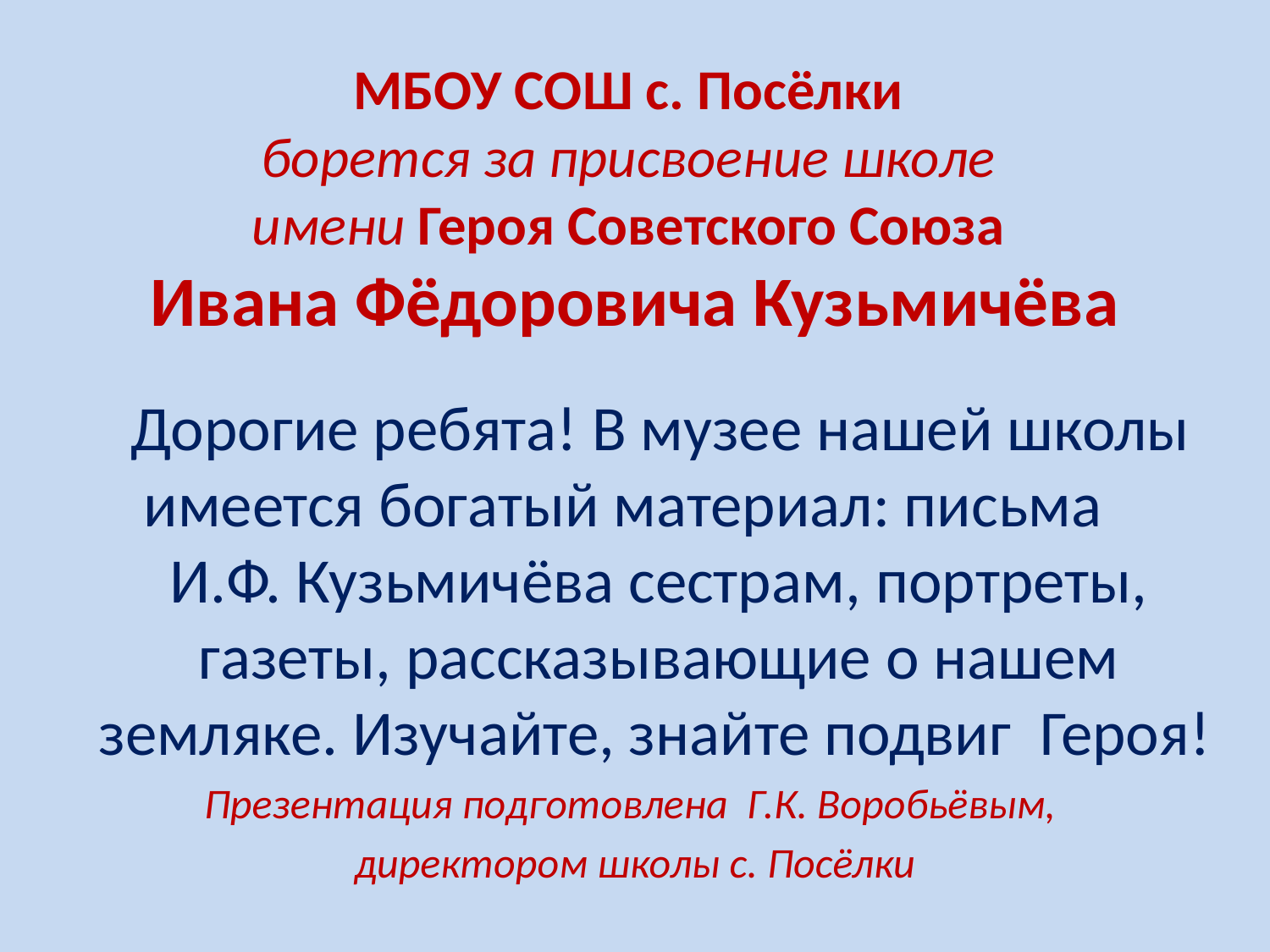

# МБОУ СОШ с. Посёлки борется за присвоение школе имени Героя Советского Союза Ивана Фёдоровича Кузьмичёва
    Дорогие ребята! В музее нашей школы имеется богатый материал: письма      И.Ф. Кузьмичёва сестрам, портреты, газеты, рассказывающие о нашем земляке. Изучайте, знайте подвиг  Героя!
Презентация подготовлена  Г.К. Воробьёвым,
директором школы с. Посёлки